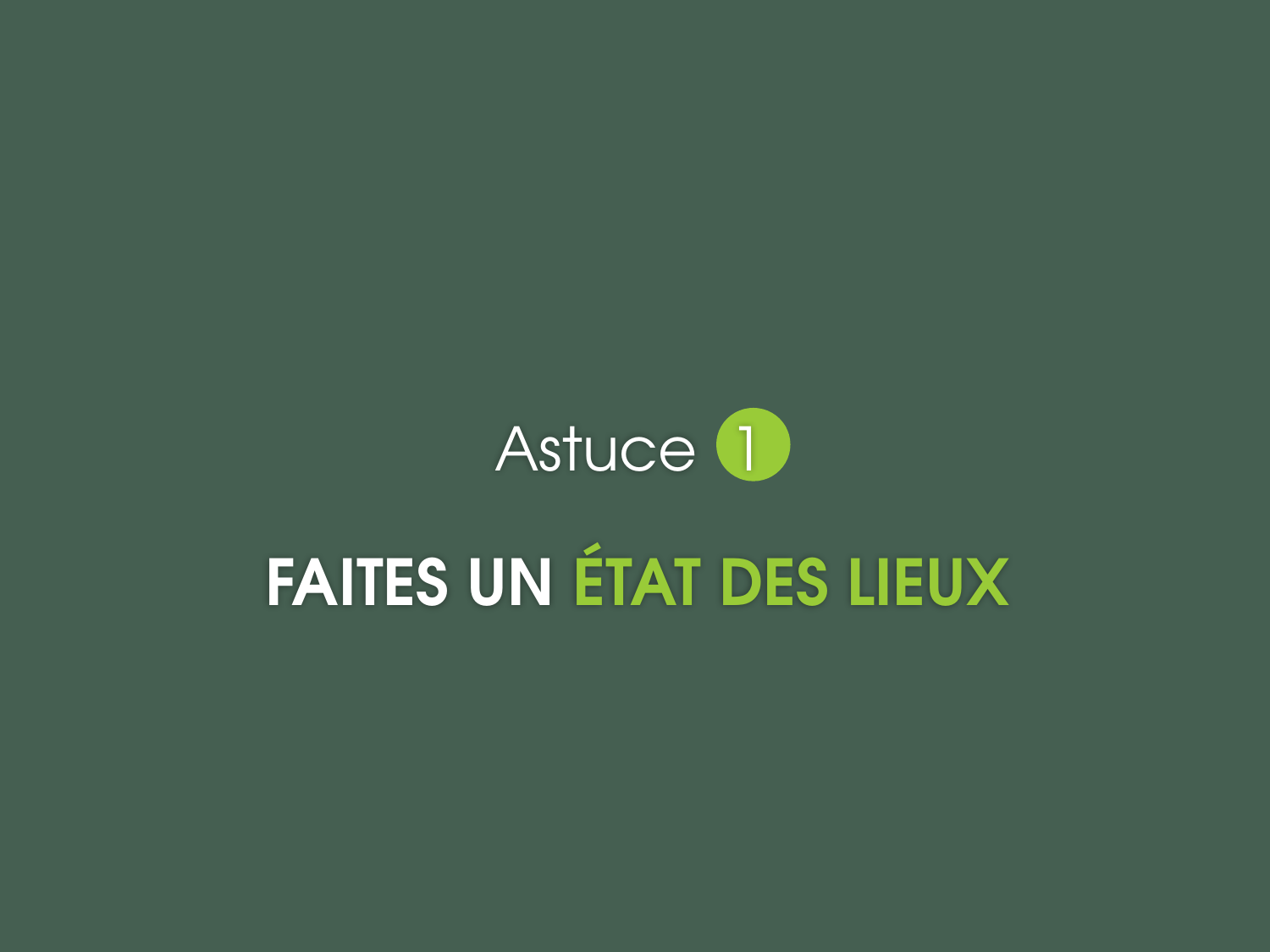

Astuce  1
FAITES UN ÉTAT DES LIEUX